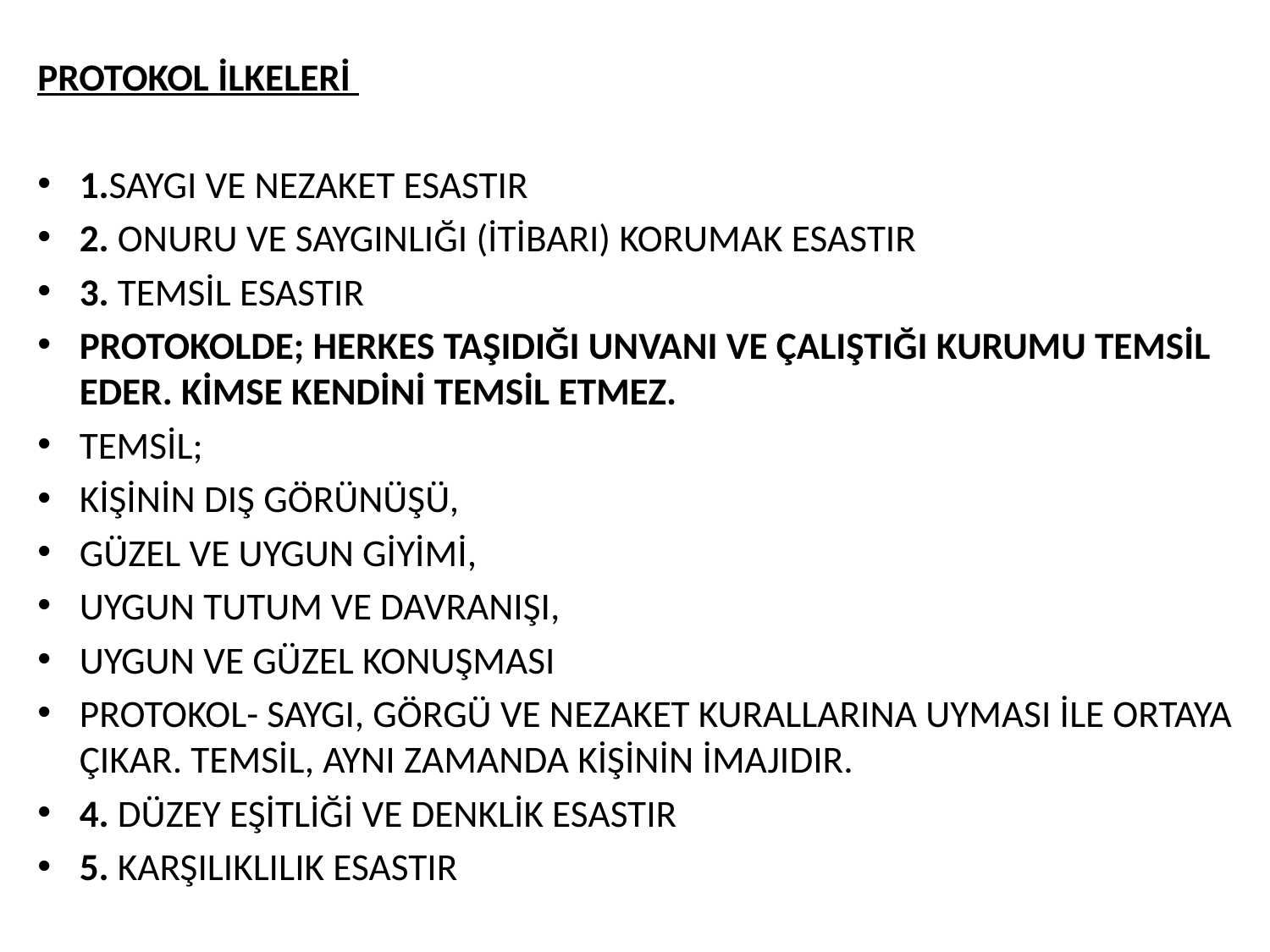

PROTOKOL İLKELERİ

1.SAYGI VE NEZAKET ESASTIR
2. ONURU VE SAYGINLIĞI (İTİBARI) KORUMAK ESASTIR
3. TEMSİL ESASTIR
PROTOKOLDE; HERKES TAŞIDIĞI UNVANI VE ÇALIŞTIĞI KURUMU TEMSİL EDER. KİMSE KENDİNİ TEMSİL ETMEZ.
TEMSİL;
KİŞİNİN DIŞ GÖRÜNÜŞÜ,
GÜZEL VE UYGUN GİYİMİ,
UYGUN TUTUM VE DAVRANIŞI,
UYGUN VE GÜZEL KONUŞMASI
PROTOKOL- SAYGI, GÖRGÜ VE NEZAKET KURALLARINA UYMASI İLE ORTAYA ÇIKAR. TEMSİL, AYNI ZAMANDA KİŞİNİN İMAJIDIR.
4. DÜZEY EŞİTLİĞİ VE DENKLİK ESASTIR
5. KARŞILIKLILIK ESASTIR